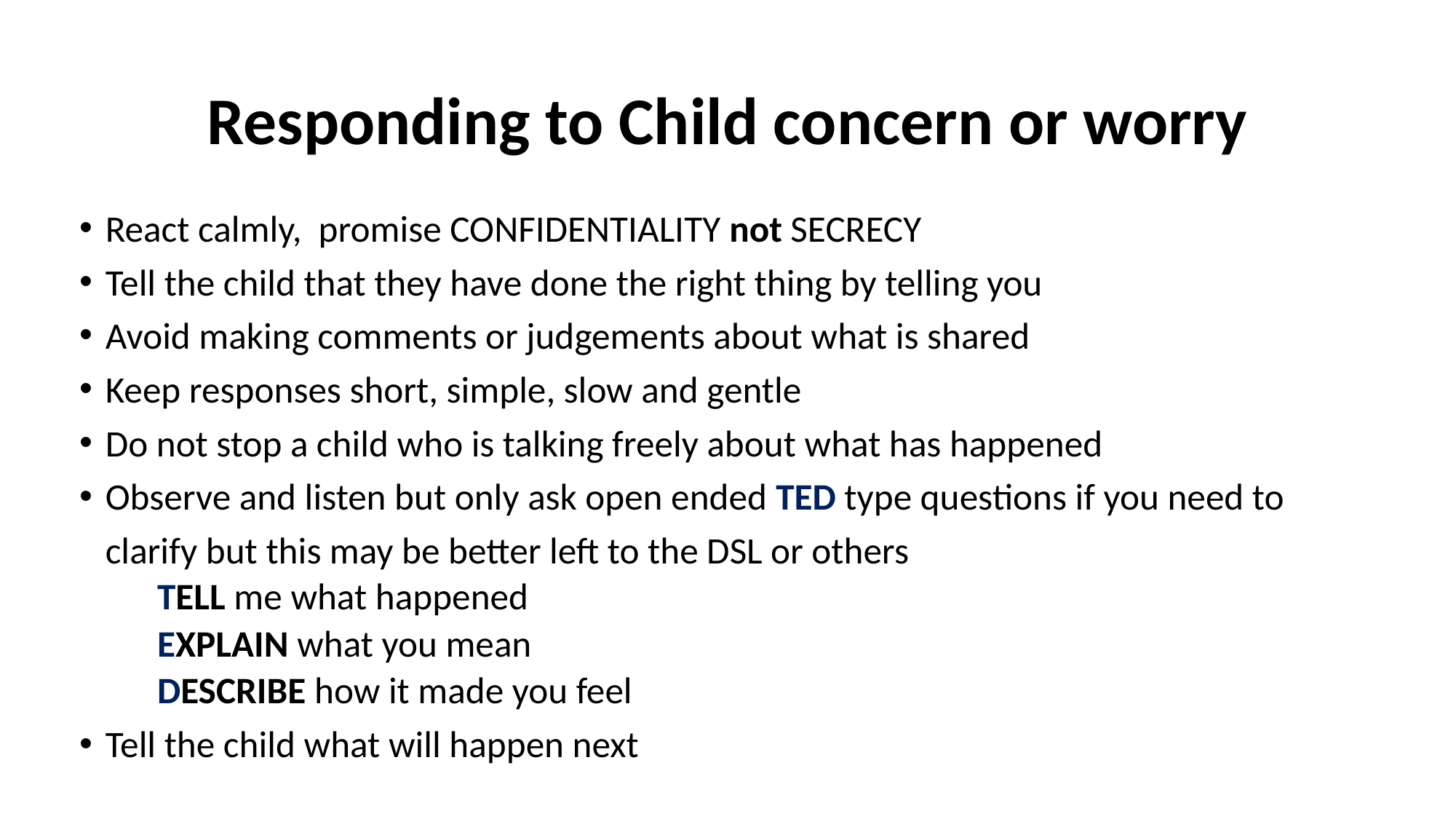

# Responding to Child concern or worry
React calmly,  promise CONFIDENTIALITY not SECRECY
Tell the child that they have done the right thing by telling you
Avoid making comments or judgements about what is shared
Keep responses short, simple, slow and gentle
Do not stop a child who is talking freely about what has happened
Observe and listen but only ask open ended TED type questions if you need to clarify but this may be better left to the DSL or others
TELL me what happened
EXPLAIN what you mean
DESCRIBE how it made you feel
Tell the child what will happen next